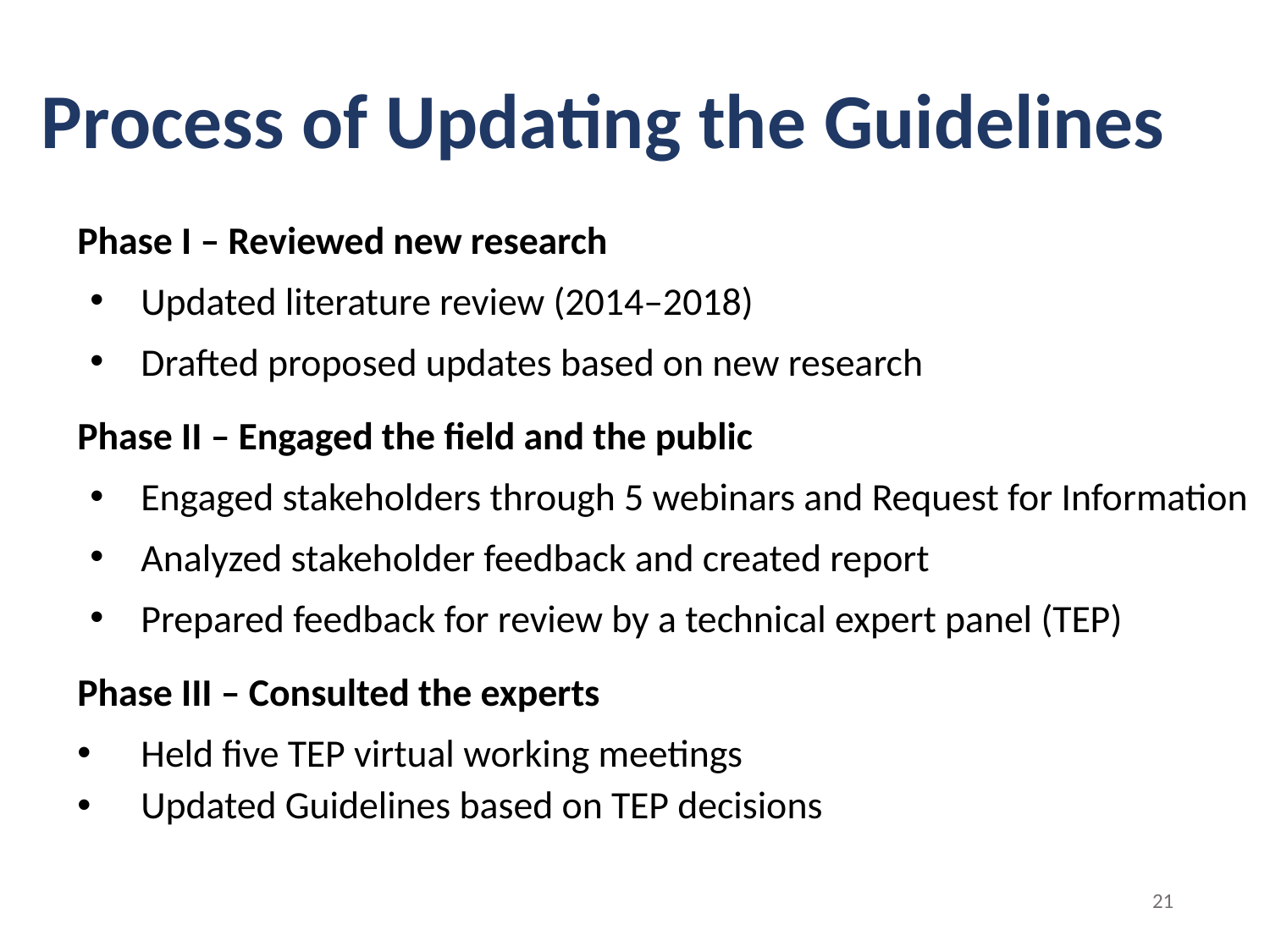

# Process of Updating the Guidelines
Phase I – Reviewed new research
Updated literature review (2014–2018)
Drafted proposed updates based on new research
Phase II – Engaged the field and the public
Engaged stakeholders through 5 webinars and Request for Information
Analyzed stakeholder feedback and created report
Prepared feedback for review by a technical expert panel (TEP)
Phase III – Consulted the experts
Held five TEP virtual working meetings
Updated Guidelines based on TEP decisions